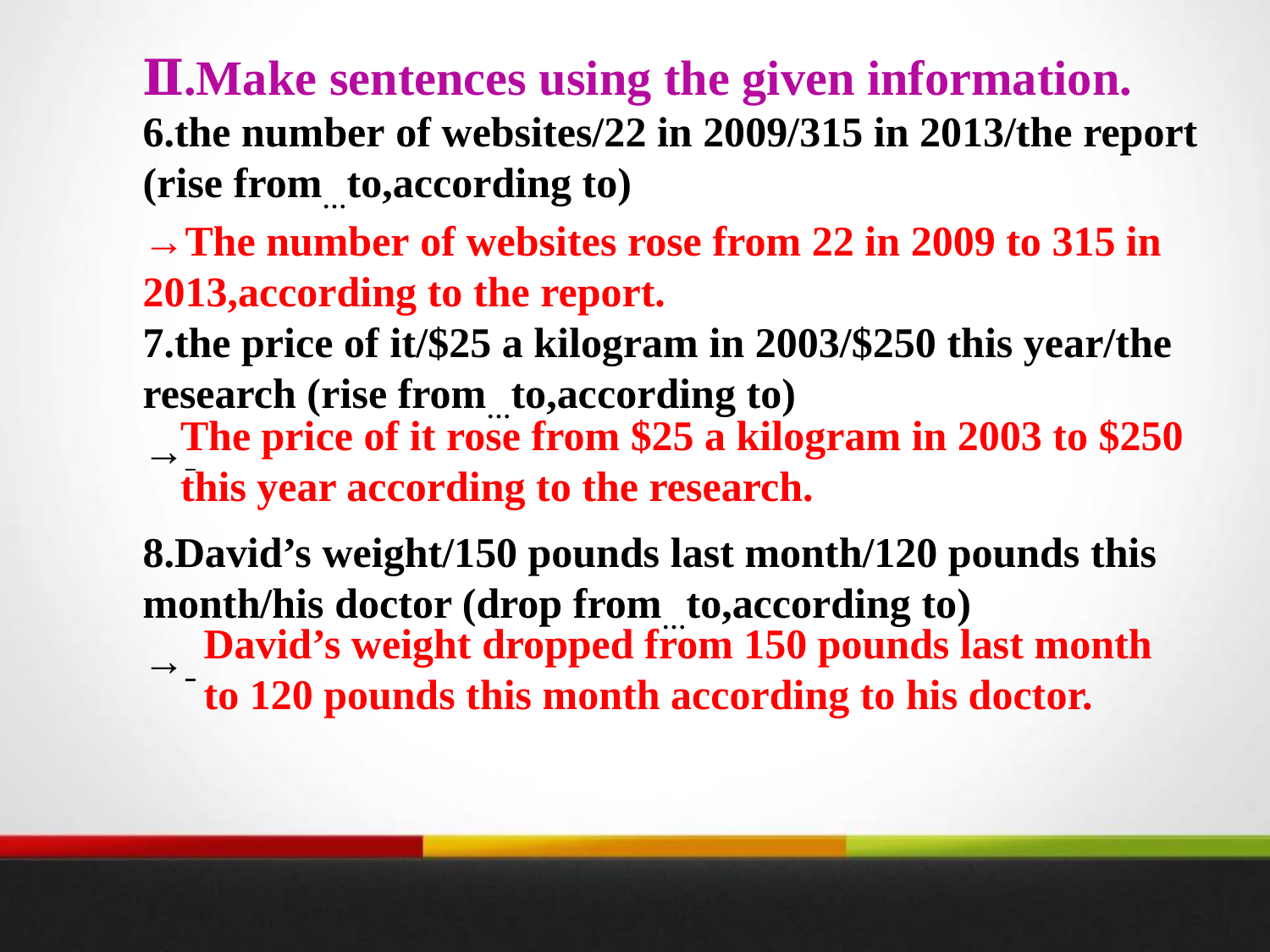

Ⅱ.Make sentences using the given information.
6.the number of websites/22 in 2009/315 in 2013/the report
(rise from…to,according to)
→The number of websites rose from 22 in 2009 to 315 in 2013,according to the report.
7.the price of it/$25 a kilogram in 2003/$250 this year/the research (rise from…to,according to)
→

8.David’s weight/150 pounds last month/120 pounds this month/his doctor (drop from…to,according to)
→
The price of it rose from $25 a kilogram in 2003 to $250 this year according to the research.
David’s weight dropped from 150 pounds last month to 120 pounds this month according to his doctor.